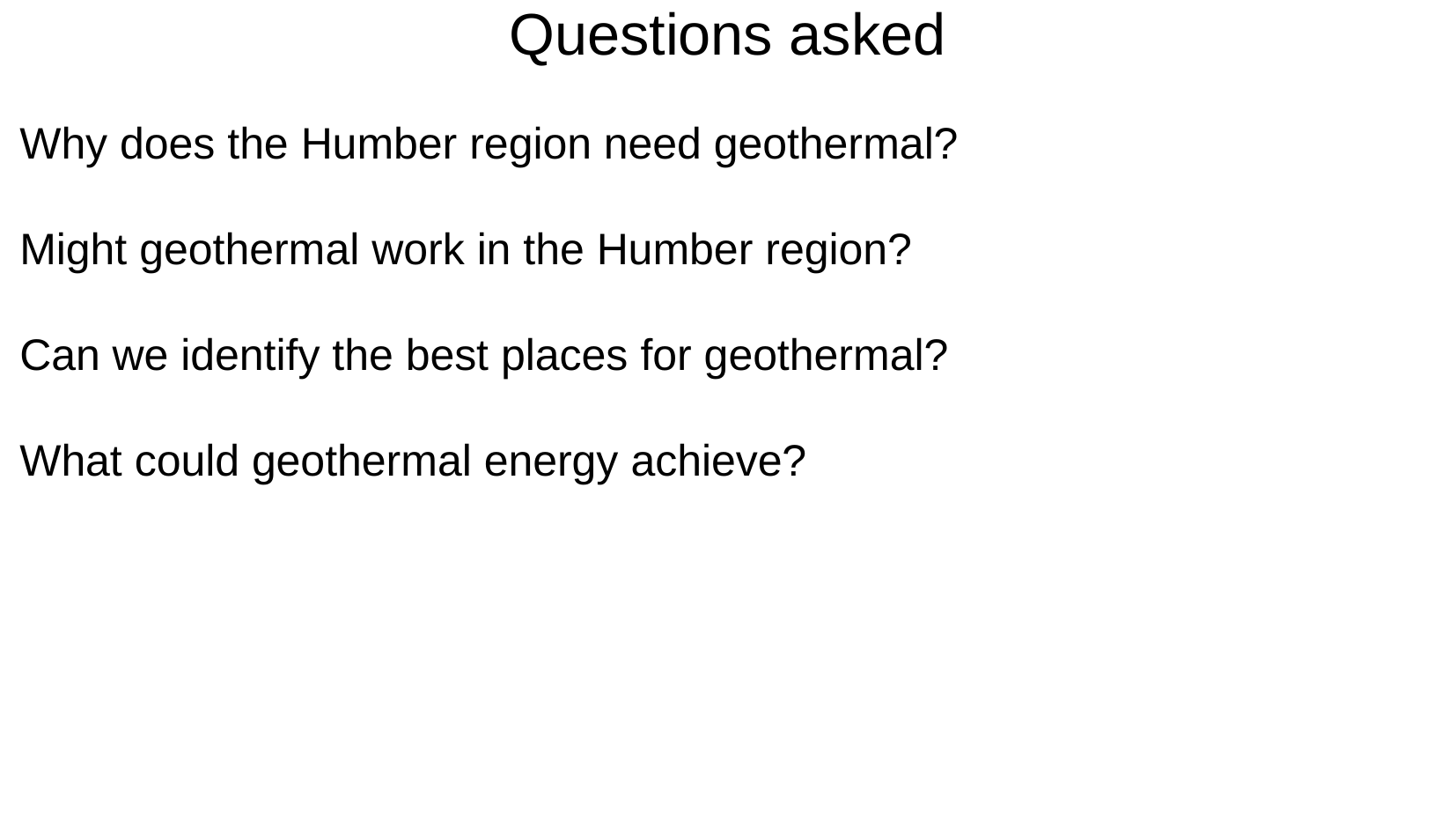

# Questions asked
Why does the Humber region need geothermal?

Might geothermal work in the Humber region?

Can we identify the best places for geothermal?

What could geothermal energy achieve?